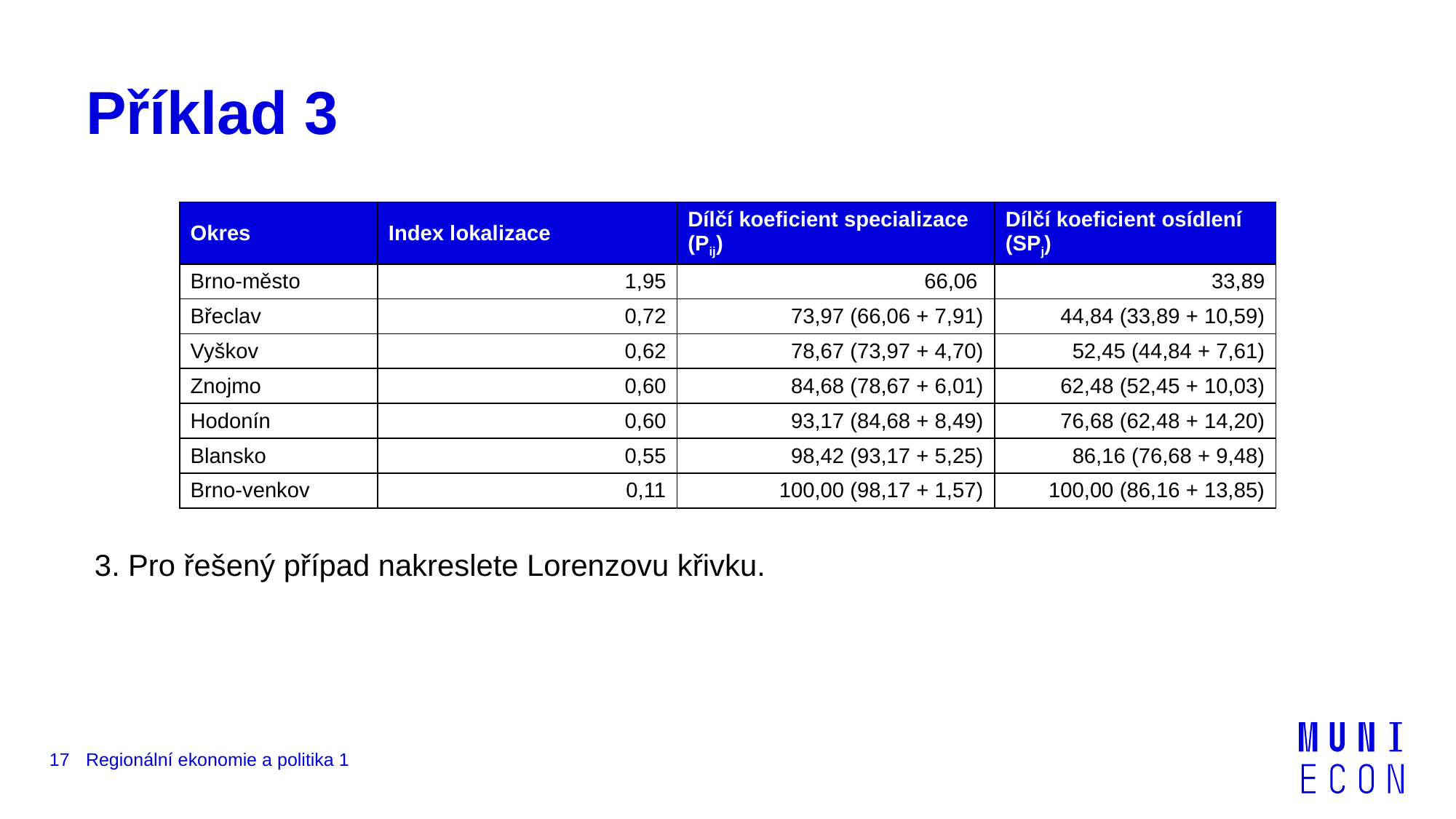

# Příklad 3

3. Pro řešený případ nakreslete Lorenzovu křivku.

| Okres | Index lokalizace | Dílčí koeficient specializace (Pij) | Dílčí koeficient osídlení (SPj) |
| --- | --- | --- | --- |
| Brno-město | 1,95 | 66,06 | 33,89 |
| Břeclav | 0,72 | 73,97 (66,06 + 7,91) | 44,84 (33,89 + 10,59) |
| Vyškov | 0,62 | 78,67 (73,97 + 4,70) | 52,45 (44,84 + 7,61) |
| Znojmo | 0,60 | 84,68 (78,67 + 6,01) | 62,48 (52,45 + 10,03) |
| Hodonín | 0,60 | 93,17 (84,68 + 8,49) | 76,68 (62,48 + 14,20) |
| Blansko | 0,55 | 98,42 (93,17 + 5,25) | 86,16 (76,68 + 9,48) |
| Brno-venkov | 0,11 | 100,00 (98,17 + 1,57) | 100,00 (86,16 + 13,85) |
17
Regionální ekonomie a politika 1